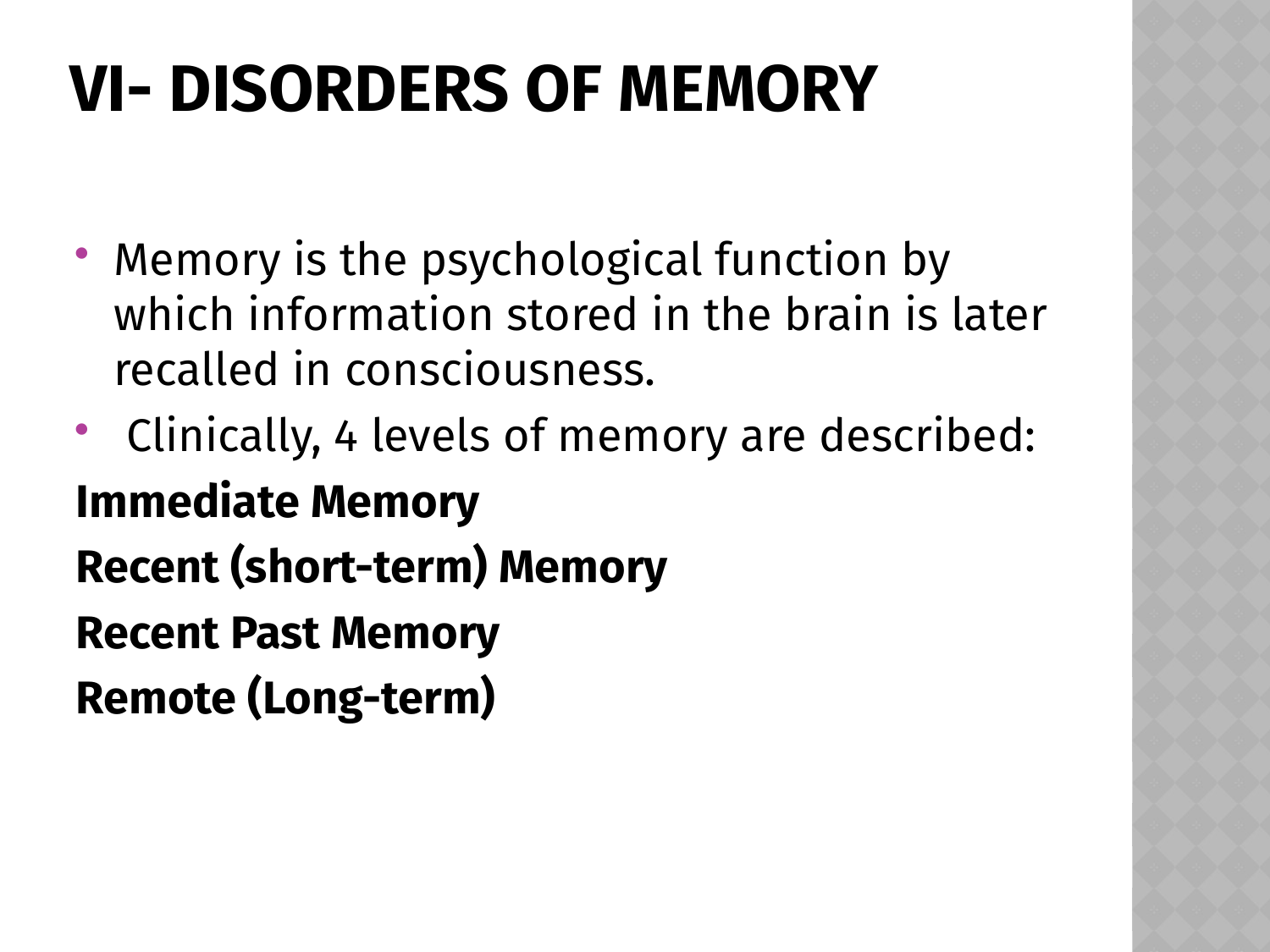

# VI- Disorders of Memory
Memory is the psychological function by which information stored in the brain is later recalled in consciousness.
 Clinically, 4 levels of memory are described:
Immediate Memory
Recent (short-term) Memory
Recent Past Memory
Remote (Long-term)